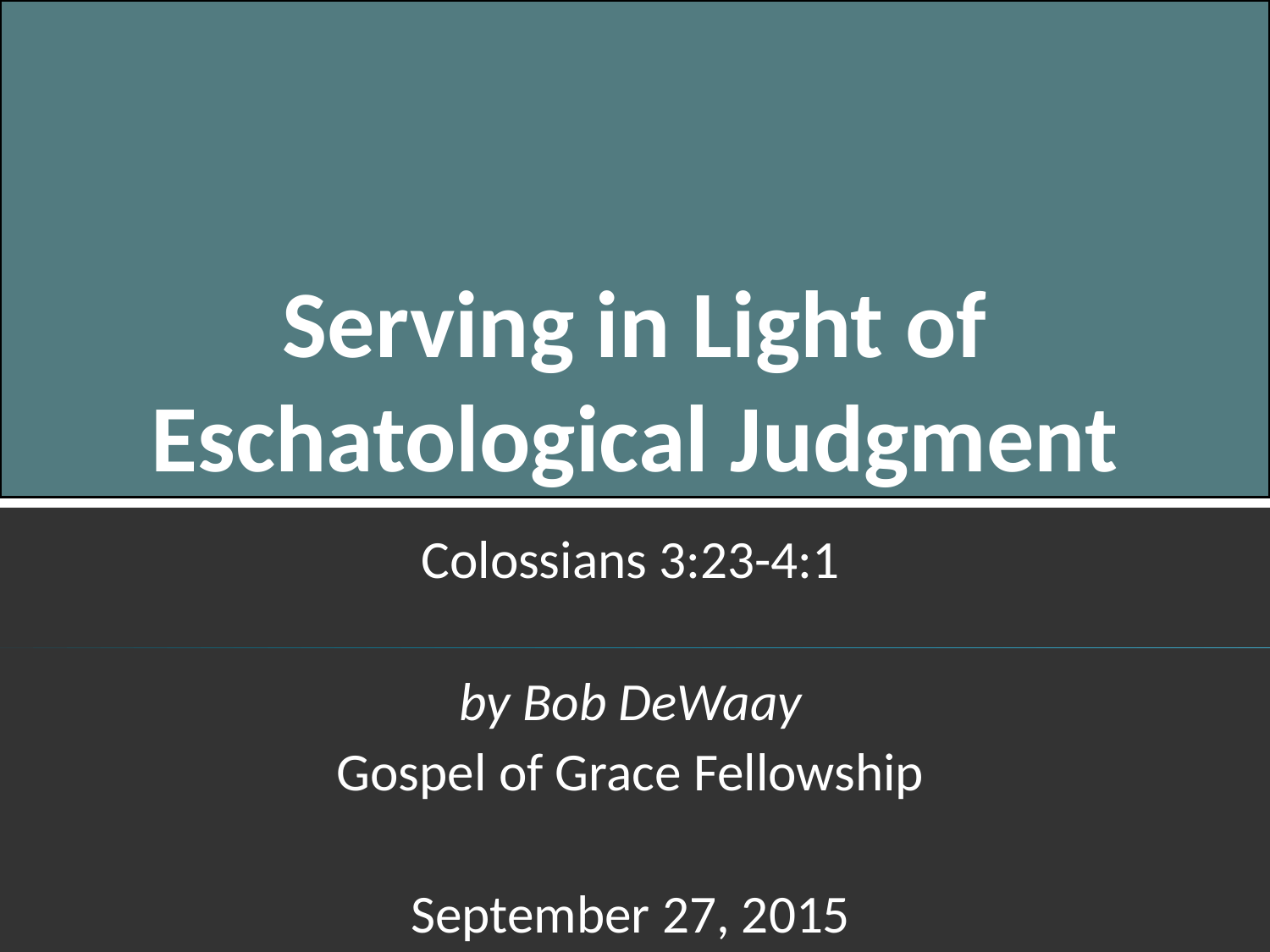

# Serving in Light of Eschatological Judgment
Colossians 3:23-4:1

by Bob DeWaay
Gospel of Grace Fellowship

September 27, 2015